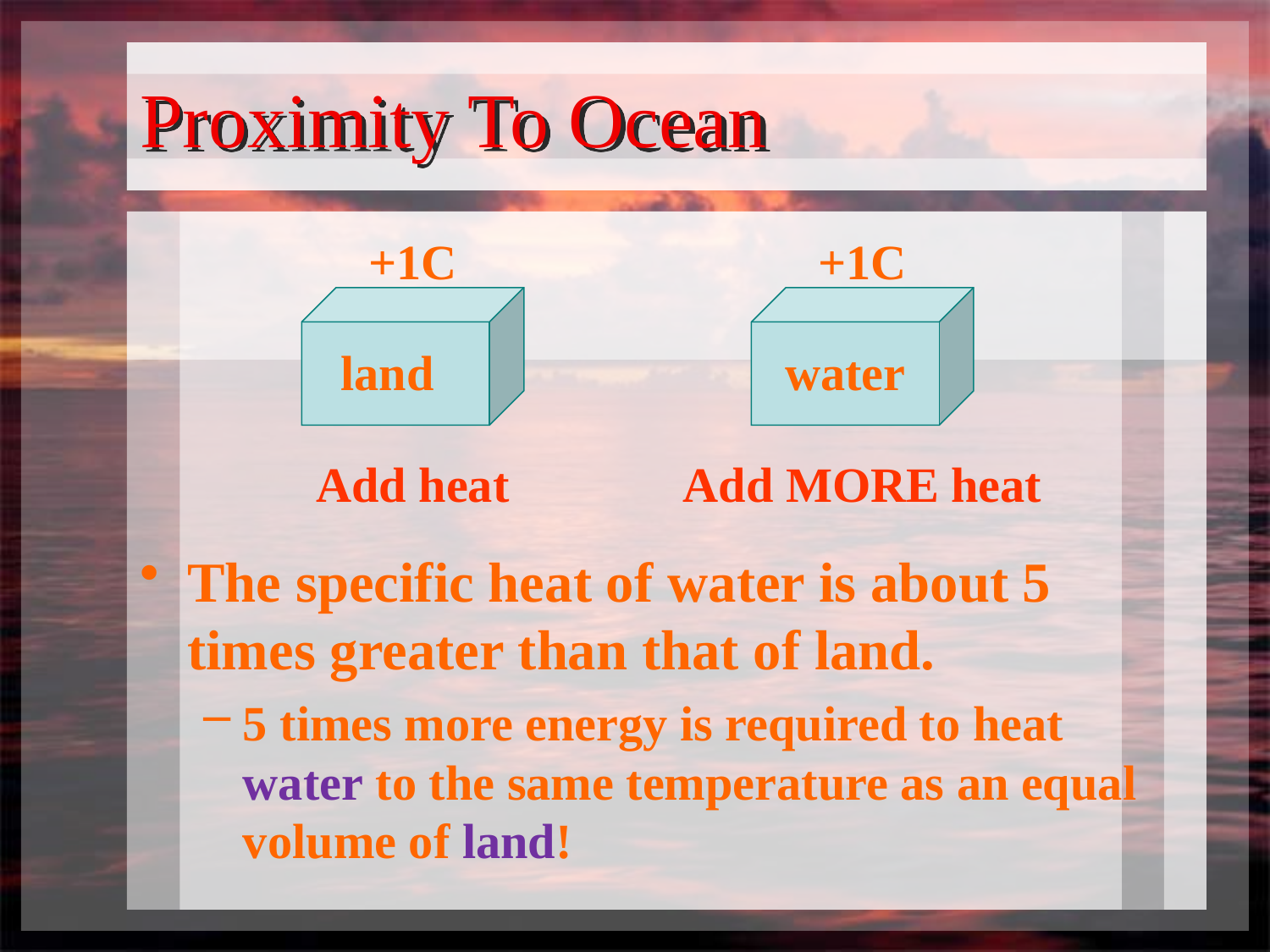

# Proximity To Ocean
+1C
+1C

land
water
Add heat
Add MORE heat
The specific heat of water is about 5 times greater than that of land.
5 times more energy is required to heat water to the same temperature as an equal volume of land!